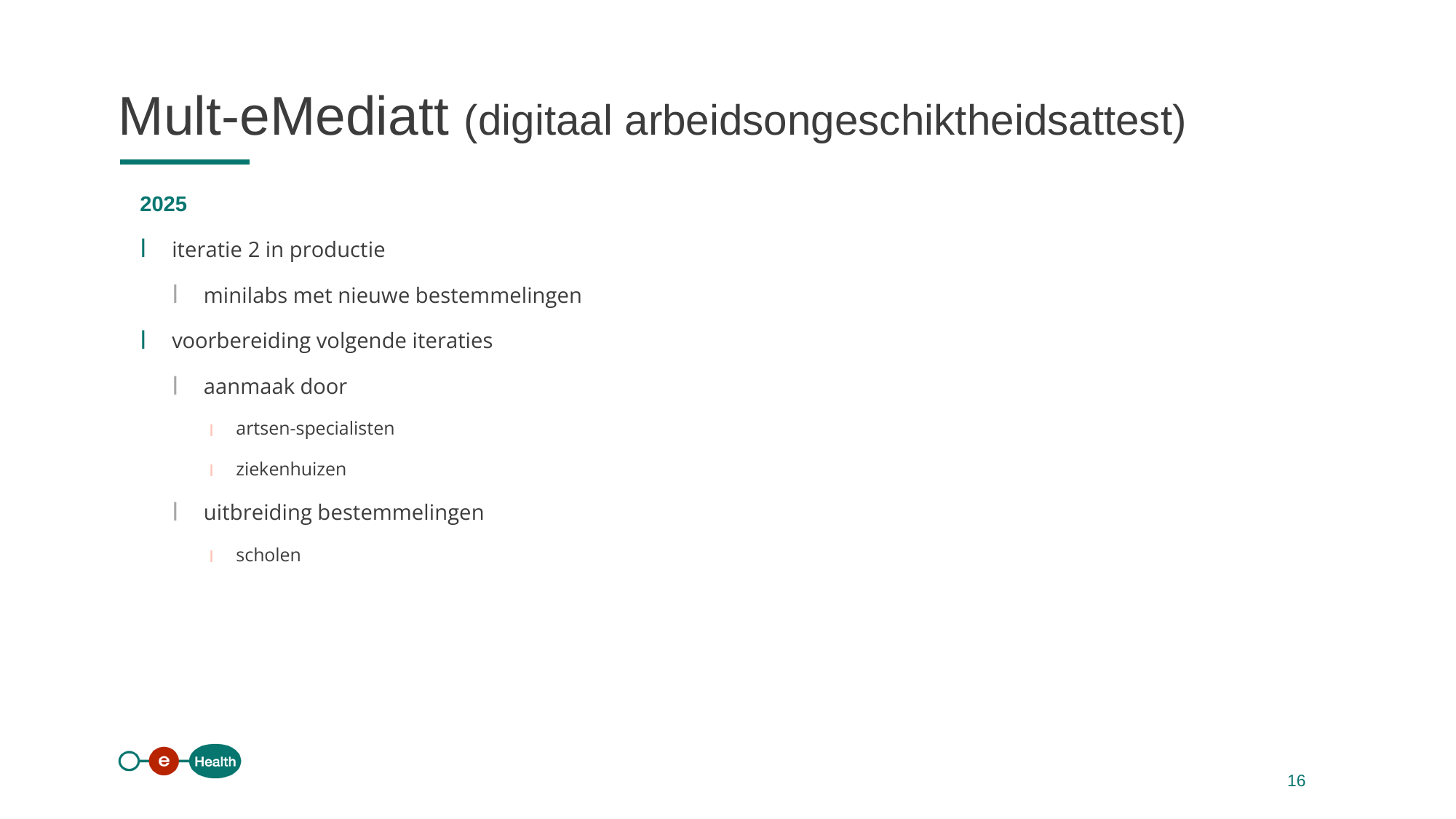

Mult-eMediatt (digitaal arbeidsongeschiktheidsattest)
2025
iteratie 2 in productie
minilabs met nieuwe bestemmelingen
voorbereiding volgende iteraties
aanmaak door
artsen-specialisten
ziekenhuizen
uitbreiding bestemmelingen
scholen